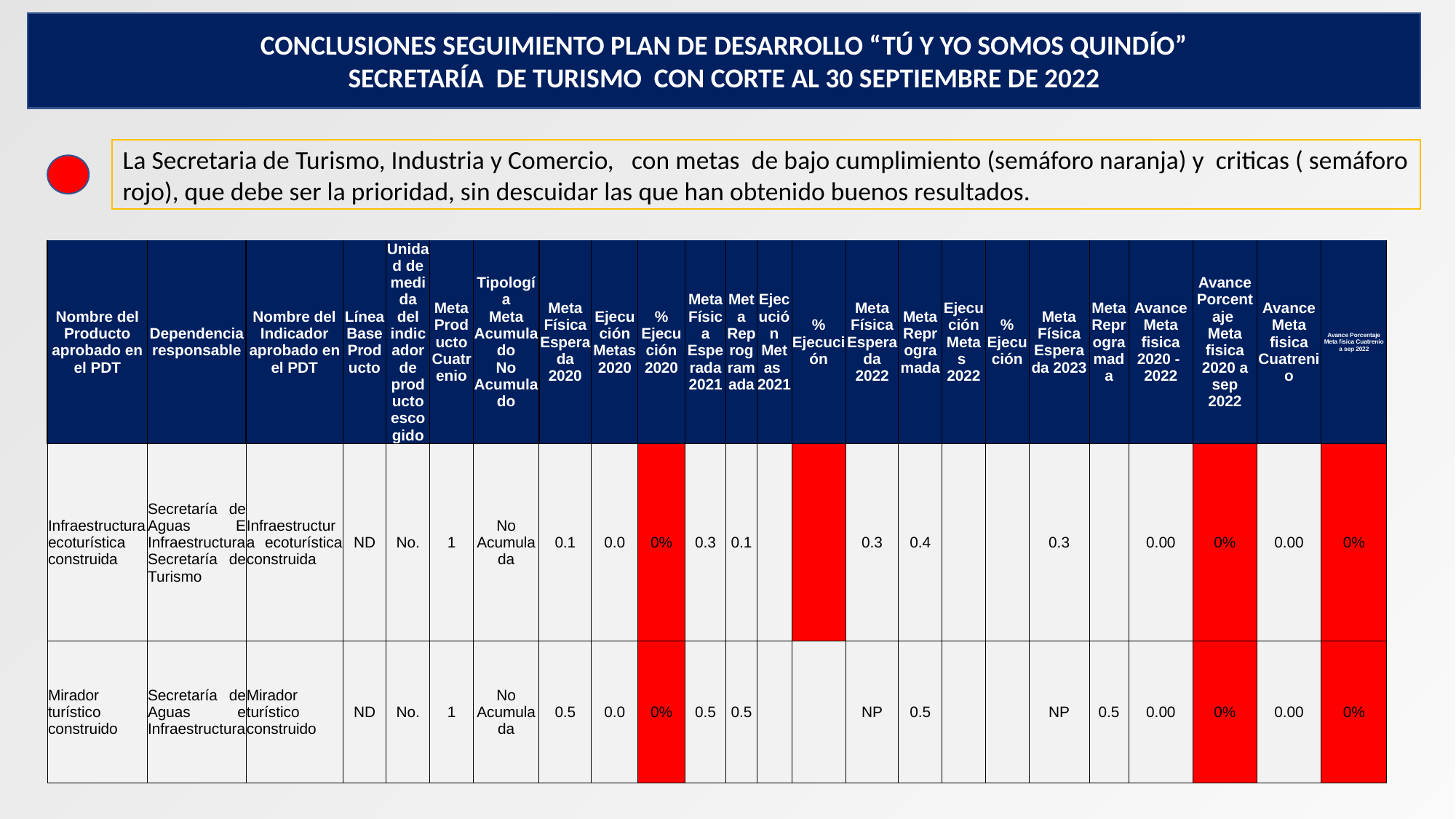

CONCLUSIONES SEGUIMIENTO PLAN DE DESARROLLO “TÚ Y YO SOMOS QUINDÍO”
SECRETARÍA  DE TURISMO  CON CORTE AL 30 SEPTIEMBRE DE 2022
La Secretaria de Turismo, Industria y Comercio,   con metas  de bajo cumplimiento (semáforo naranja) y  criticas ( semáforo rojo), que debe ser la prioridad, sin descuidar las que han obtenido buenos resultados.

| Nombre del Producto aprobado en el PDT | Dependencia responsable | Nombre del Indicador aprobado en el PDT | Línea Base Producto | Unidad de medida del indicador de producto escogido | Meta Producto Cuatrenio | Tipología Meta Acumulado No Acumulado | Meta Física Esperada 2020 | Ejecución Metas 2020 | % Ejecución 2020 | Meta Física Esperada 2021 | Meta Reprogramada | Ejecución Metas 2021 | % Ejecución | Meta Física Esperada 2022 | Meta Reprogramada | Ejecución Metas 2022 | % Ejecución | Meta Física Esperada 2023 | Meta Reprogramada | Avance Meta fisica 2020 - 2022 | Avance Porcentaje Meta fisica 2020 a sep 2022 | Avance Meta fisica Cuatrenio | Avance Porcentaje Meta fisica Cuatrenio a sep 2022 |
| --- | --- | --- | --- | --- | --- | --- | --- | --- | --- | --- | --- | --- | --- | --- | --- | --- | --- | --- | --- | --- | --- | --- | --- |
| Infraestructura ecoturística construida | Secretaría de Aguas E Infraestructura Secretaría de Turismo | Infraestructura ecoturística construida | ND | No. | 1 | No Acumulada | 0.1 | 0.0 | 0% | 0.3 | 0.1 |  |  | 0.3 | 0.4 |  |  | 0.3 |  | 0.00 | 0% | 0.00 | 0% |
| Mirador turístico construido | Secretaría de Aguas e Infraestructura | Mirador turístico construido | ND | No. | 1 | No Acumulada | 0.5 | 0.0 | 0% | 0.5 | 0.5 |  |  | NP | 0.5 |  |  | NP | 0.5 | 0.00 | 0% | 0.00 | 0% |